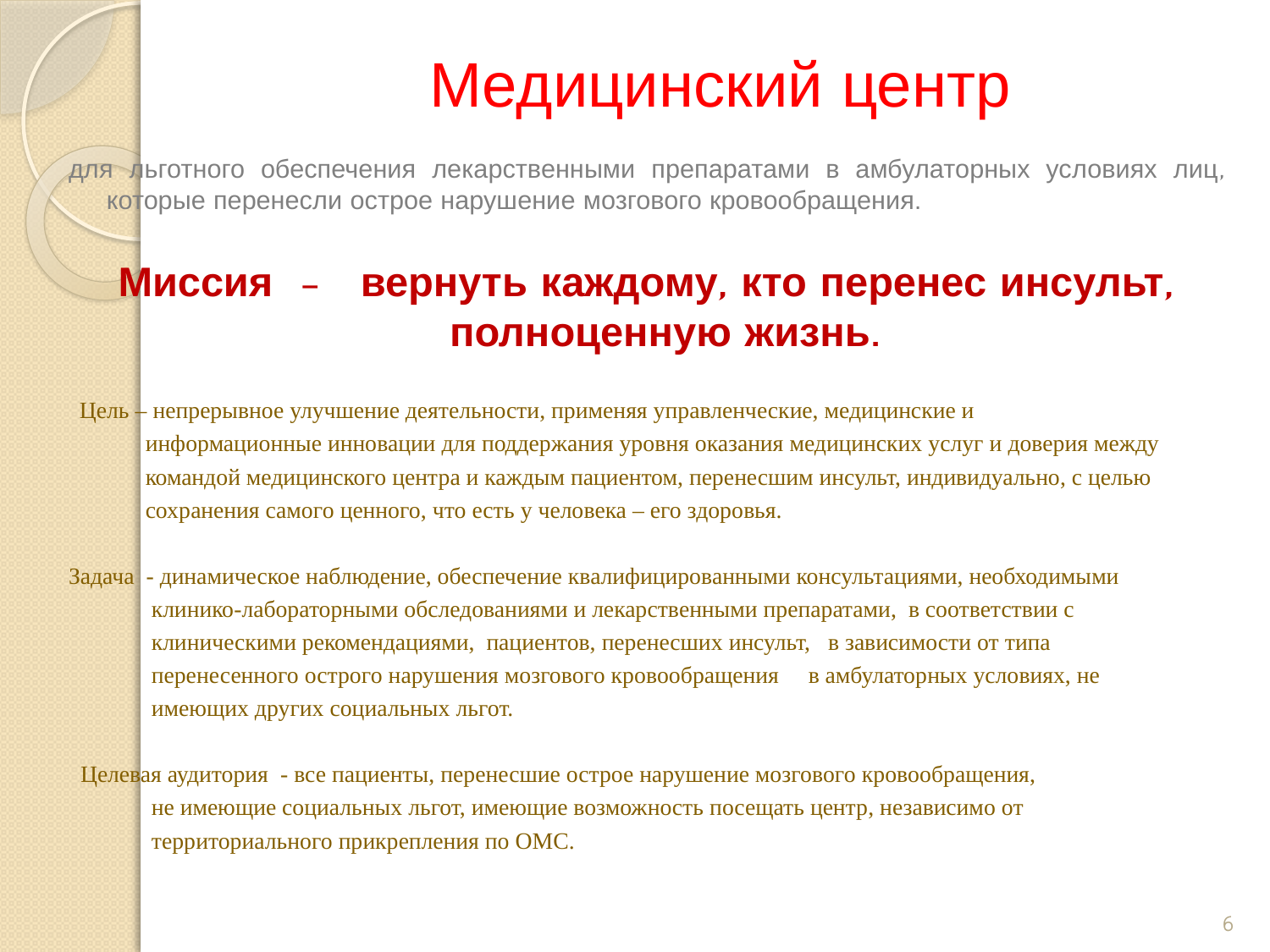

# Медицинский центр
для льготного обеспечения лекарственными препаратами в амбулаторных условиях лиц, которые перенесли острое нарушение мозгового кровообращения.

Миссия  –   вернуть каждому, кто перенес инсульт, полноценную жизнь.

  Цель – непрерывное улучшение деятельности, применяя управленческие, медицинские и
             информационные инновации для поддержания уровня оказания медицинских услуг и доверия между
             командой медицинского центра и каждым пациентом, перенесшим инсульт, индивидуально, с целью
             сохранения самого ценного, что есть у человека – его здоровья.

Задача  - динамическое наблюдение, обеспечение квалифицированными консультациями, необходимыми
              клинико-лабораторными обследованиями и лекарственными препаратами,  в соответствии с
              клиническими рекомендациями,  пациентов, перенесших инсульт,   в зависимости от типа
              перенесенного острого нарушения мозгового кровообращения     в амбулаторных условиях, не
              имеющих других социальных льгот.

  Целевая аудитория  - все пациенты, перенесшие острое нарушение мозгового кровообращения,
              не имеющие социальных льгот, имеющие возможность посещать центр, независимо от
              территориального прикрепления по ОМС.

6